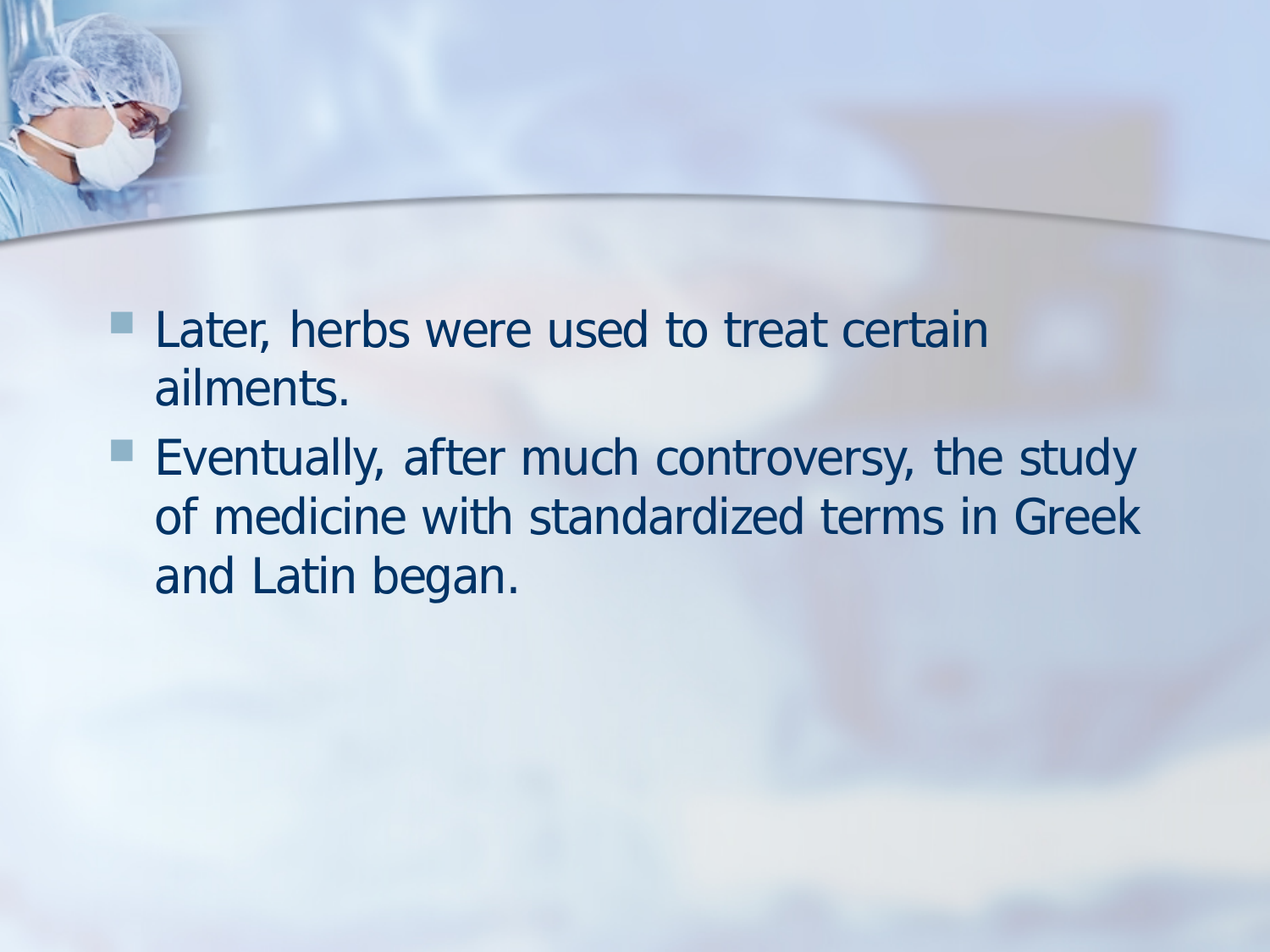

#

Later, herbs were used to treat certain ailments.
Eventually, after much controversy, the study of medicine with standardized terms in Greek and Latin began.